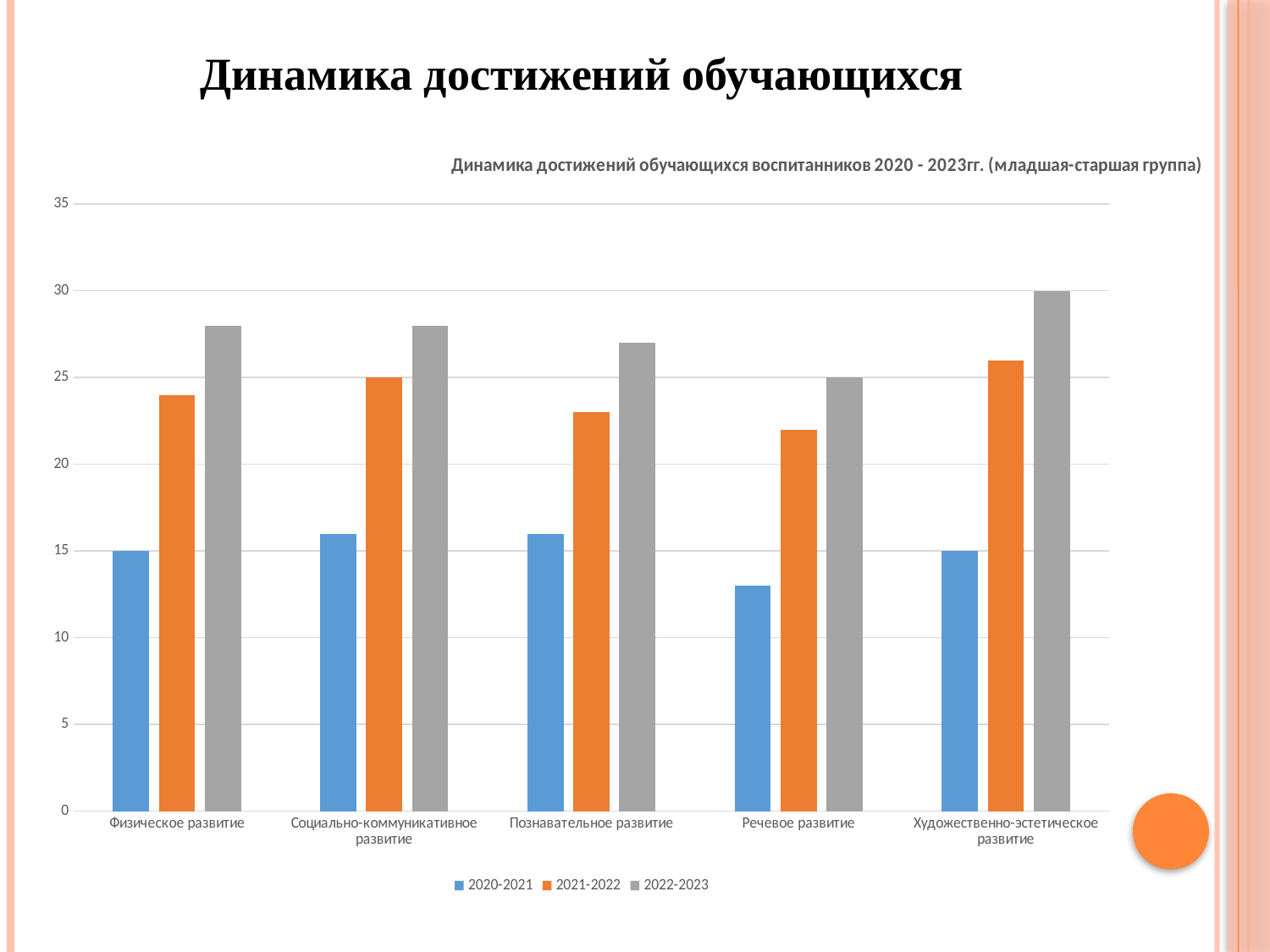

# Динамика достижений обучающихся

### Chart: Динамика достижений обучающихся воспитанников 2020 - 2023гг. (младшая-старшая группа)

| Category | 2020-2021 | 2021-2022 | 2022-2023 |
|---|---|---|---|
| Физическое развитие | 15.0 | 24.0 | 28.0 |
| Социально-коммуникативное развитие | 16.0 | 25.0 | 28.0 |
| Познавательное развитие | 16.0 | 23.0 | 27.0 |
| Речевое развитие | 13.0 | 22.0 | 25.0 |
| Художественно-эстетическое развитие | 15.0 | 26.0 | 30.0 |